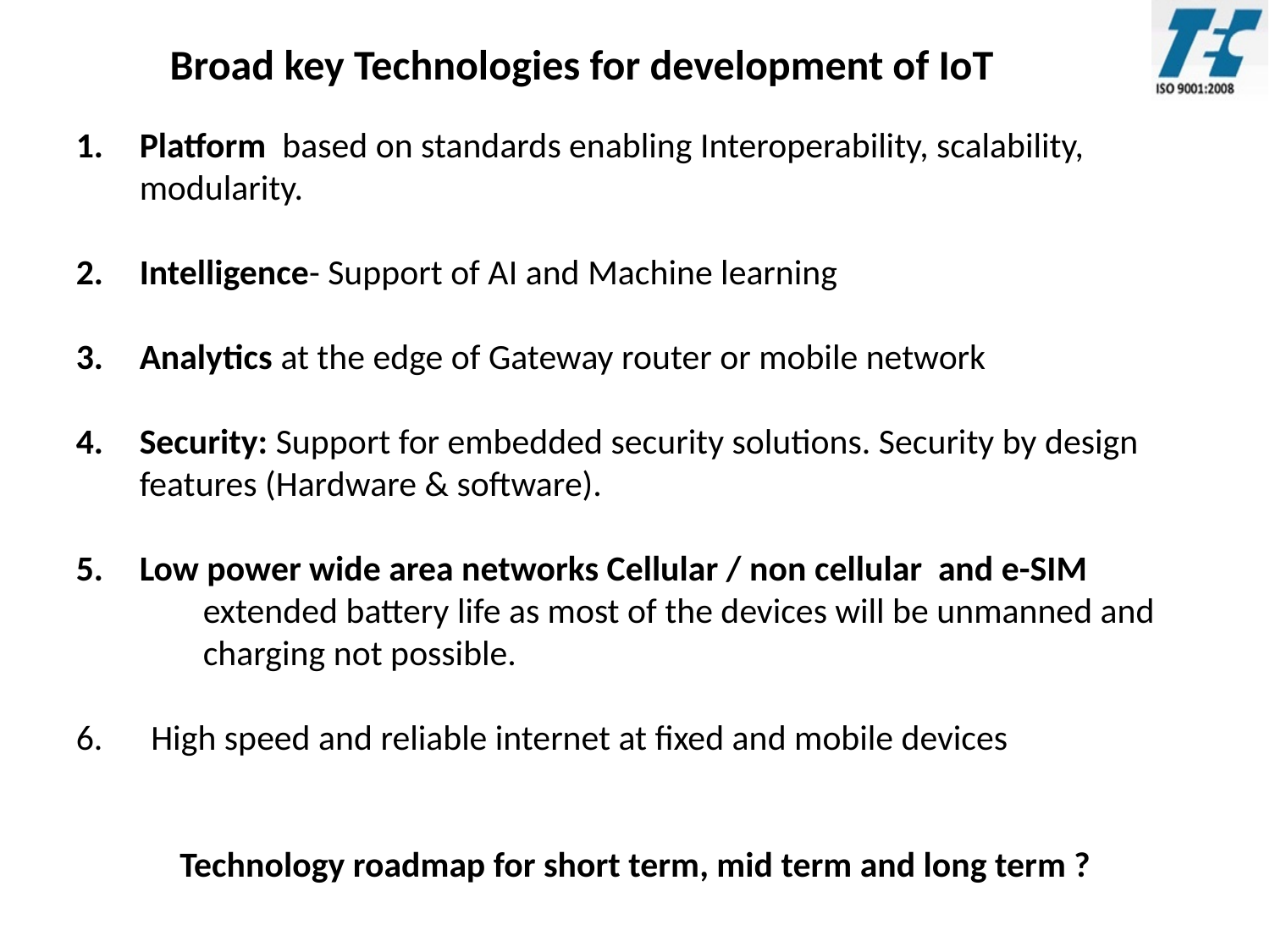

Broad key Technologies for development of IoT
Platform  based on standards enabling Interoperability, scalability, modularity.

Intelligence- Support of AI and Machine learning

Analytics at the edge of Gateway router or mobile network

Security: Support for embedded security solutions. Security by design features (Hardware & software).

Low power wide area networks Cellular / non cellular  and e-SIM
	extended battery life as most of the devices will be unmanned and 	charging not possible.

6.      High speed and reliable internet at fixed and mobile devices
Technology roadmap for short term, mid term and long term ?